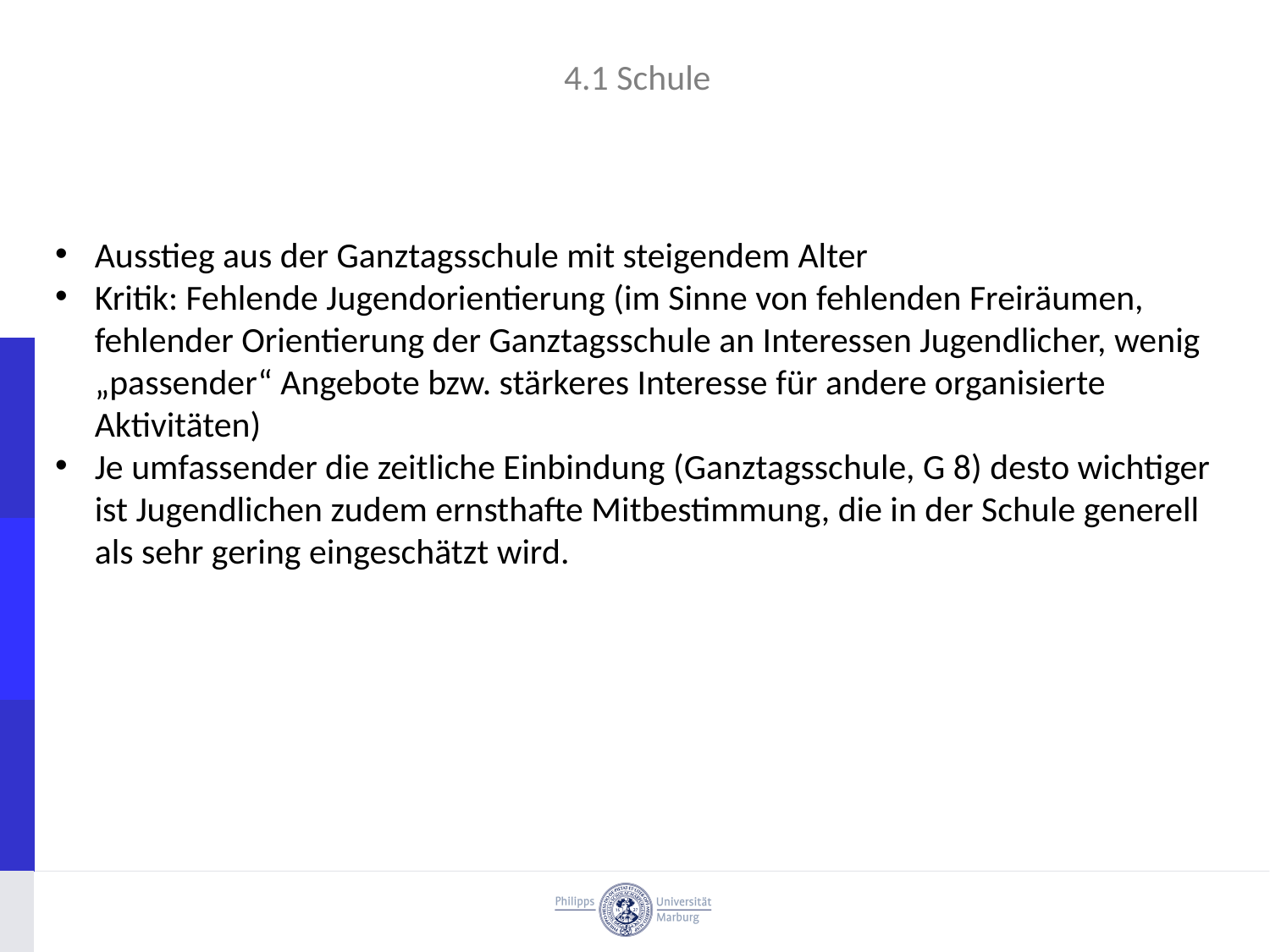

# 4.1 Schule
Ausstieg aus der Ganztagsschule mit steigendem Alter
Kritik: Fehlende Jugendorientierung (im Sinne von fehlenden Freiräumen, fehlender Orientierung der Ganztagsschule an Interessen Jugendlicher, wenig „passender“ Angebote bzw. stärkeres Interesse für andere organisierte Aktivitäten)
Je umfassender die zeitliche Einbindung (Ganztagsschule, G 8) desto wichtiger ist Jugendlichen zudem ernsthafte Mitbestimmung, die in der Schule generell als sehr gering eingeschätzt wird.